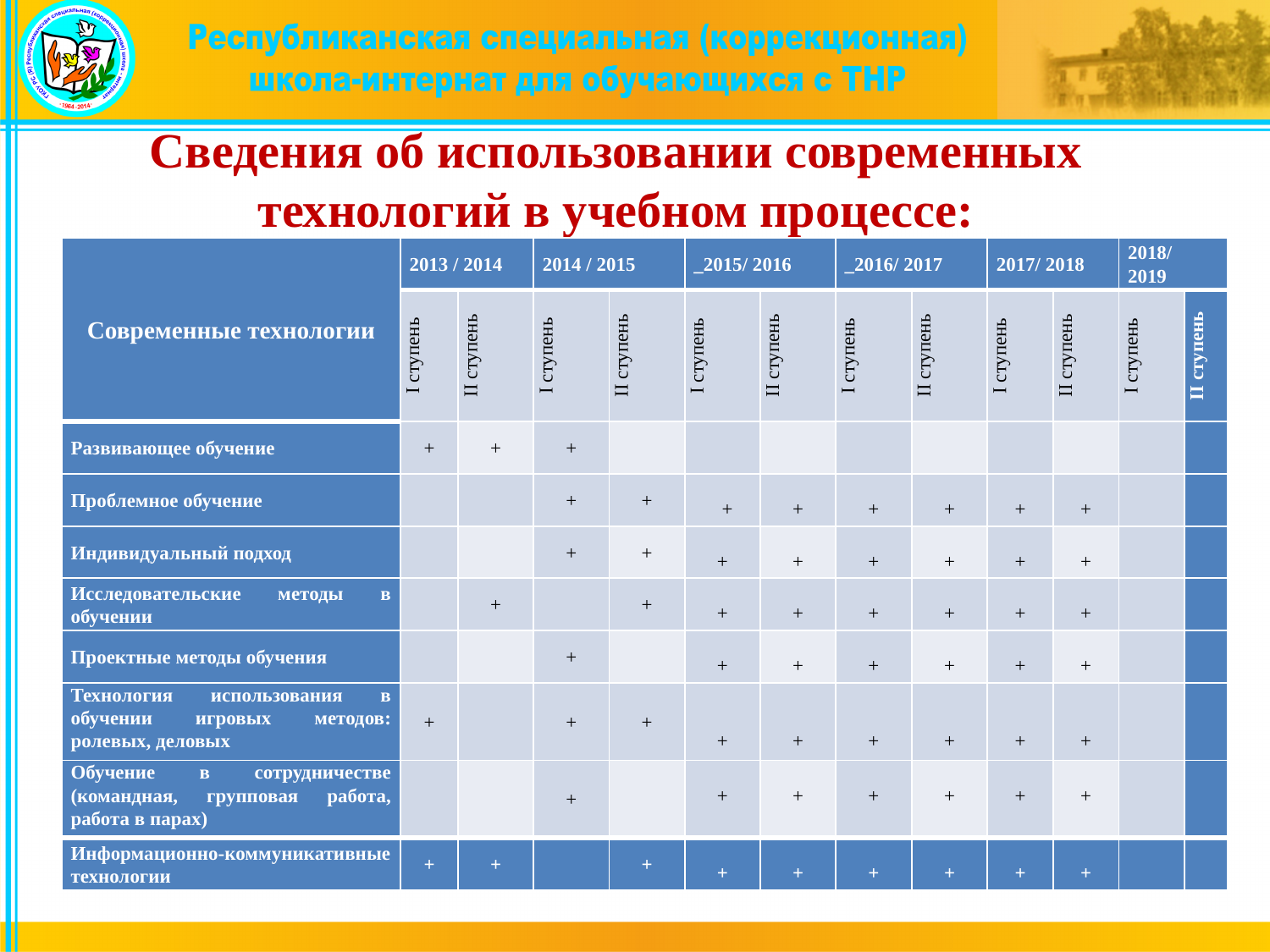

# Сведения об использовании современных технологий в учебном процессе:
| Современные технологии | 2013 / 2014 |  | 2014 / 2015 |  | \_2015/ 2016 |  | \_2016/ 2017 |  | 2017/ 2018 |  | 2018/ 2019 |  |
| --- | --- | --- | --- | --- | --- | --- | --- | --- | --- | --- | --- | --- |
|  | I ступень | II ступень | I ступень | II ступень | I ступень | II ступень | I ступень | II ступень | I ступень | II ступень | I ступень | II ступень |
| Развивающее обучение | + | + | + |  |  |  |  |  |  |  |  |  |
| Проблемное обучение |  |  | + | + | + | + | + | + | + | + |  |  |
| Индивидуальный подход |  |  | + | + | + | + | + | + | + | + |  |  |
| Исследовательские методы в обучении |  | + |  | + | + | + | + | + | + | + |  |  |
| Проектные методы обучения |  |  | + |  | + | + | + | + | + | + |  |  |
| Технология использования в обучении игровых методов: ролевых, деловых | + |  | + | + | + | + | + | + | + | + |  |  |
| Обучение в сотрудничестве (командная, групповая работа, работа в парах) |  |  | + |  | + | + | + | + | + | + |  |  |
| Информационно-коммуникативные технологии | + | + |  | + | + | + | + | + | + | + |  |  |